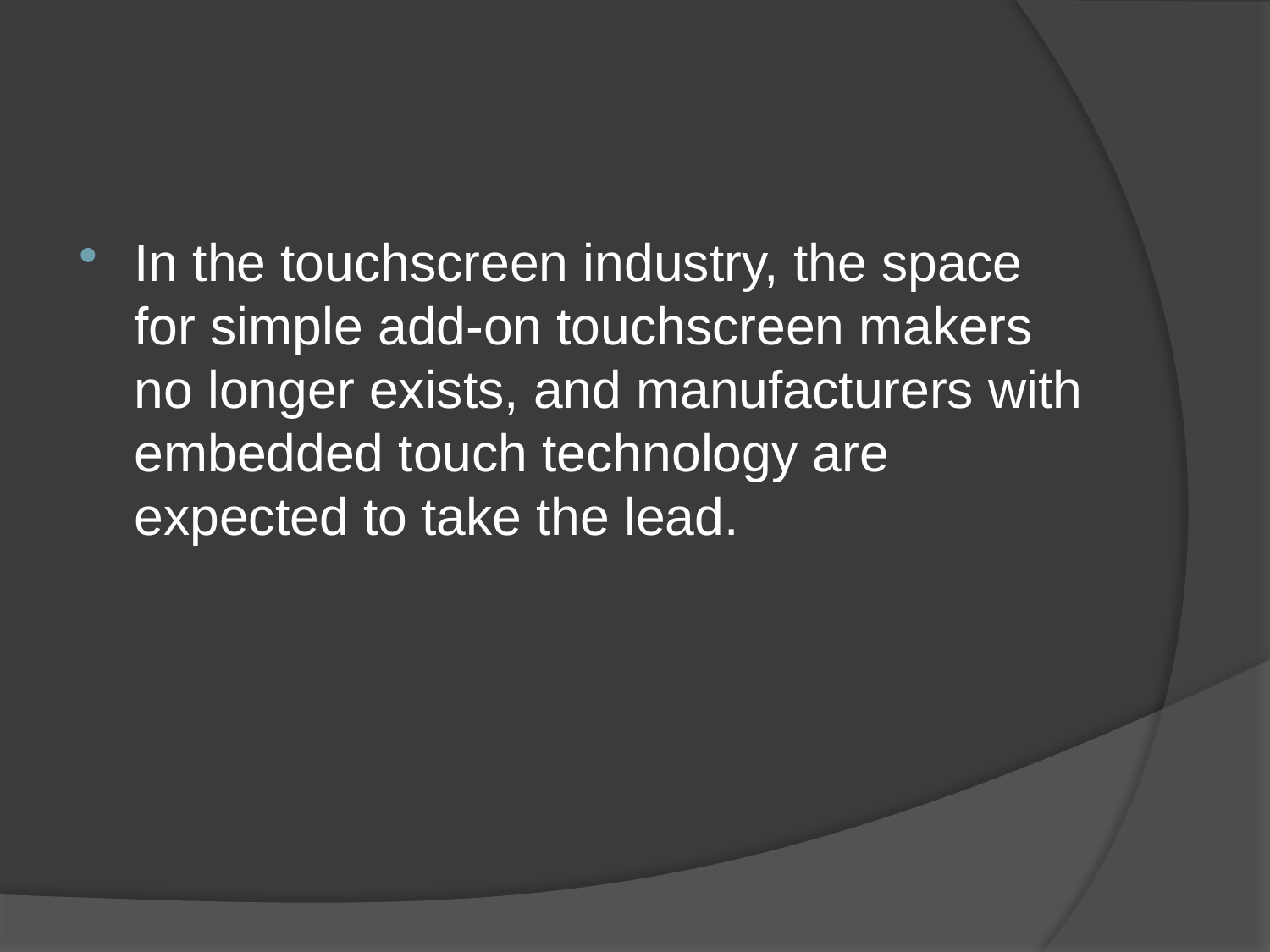

#
In the touchscreen industry, the space for simple add-on touchscreen makers no longer exists, and manufacturers with embedded touch technology are expected to take the lead.